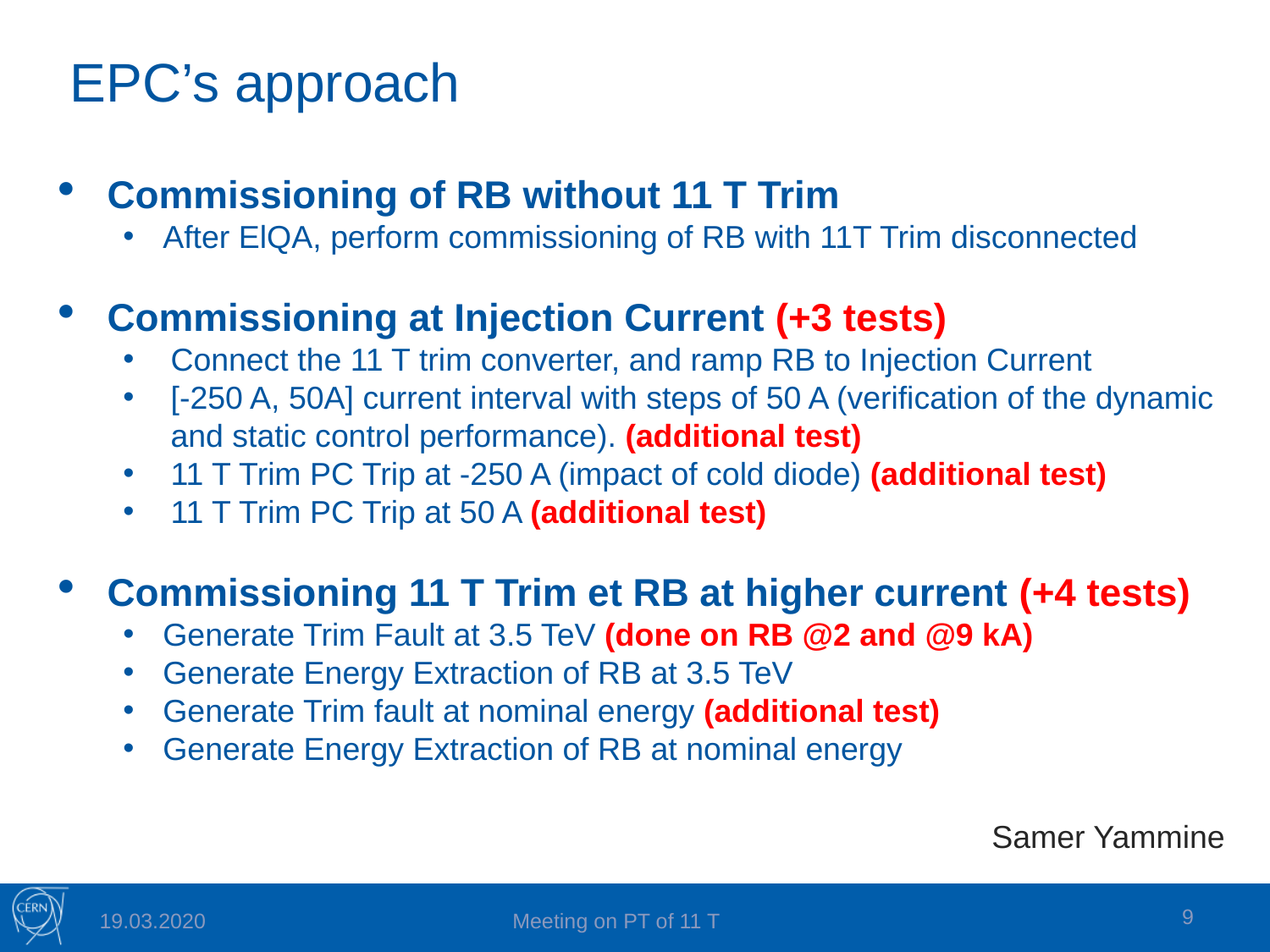

# EPC’s approach
Commissioning of RB without 11 T Trim
After ElQA, perform commissioning of RB with 11T Trim disconnected

Commissioning at Injection Current (+3 tests)
Connect the 11 T trim converter, and ramp RB to Injection Current
[-250 A, 50A] current interval with steps of 50 A (verification of the dynamic and static control performance). (additional test)
11 T Trim PC Trip at -250 A (impact of cold diode) (additional test)
11 T Trim PC Trip at 50 A (additional test)

Commissioning 11 T Trim et RB at higher current (+4 tests)
Generate Trim Fault at 3.5 TeV (done on RB @2 and @9 kA)
Generate Energy Extraction of RB at 3.5 TeV
Generate Trim fault at nominal energy (additional test)
Generate Energy Extraction of RB at nominal energy

Samer Yammine
9
19.03.2020
Meeting on PT of 11 T